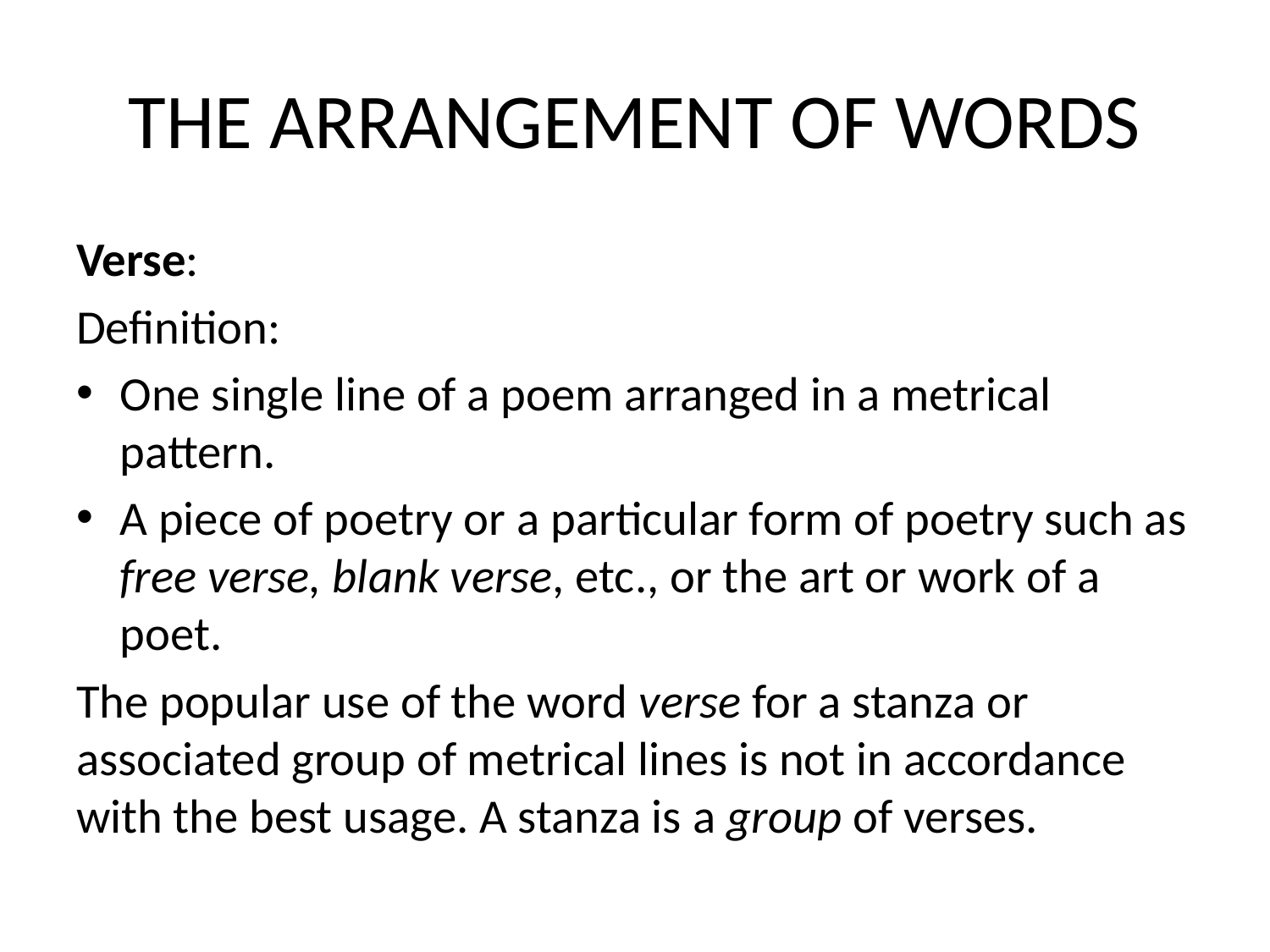

# THE ARRANGEMENT OF WORDS
Verse:
Definition:
One single line of a poem arranged in a metrical pattern.
A piece of poetry or a particular form of poetry such as free verse, blank verse, etc., or the art or work of a poet.
The popular use of the word verse for a stanza or associated group of metrical lines is not in accordance with the best usage. A stanza is a group of verses.